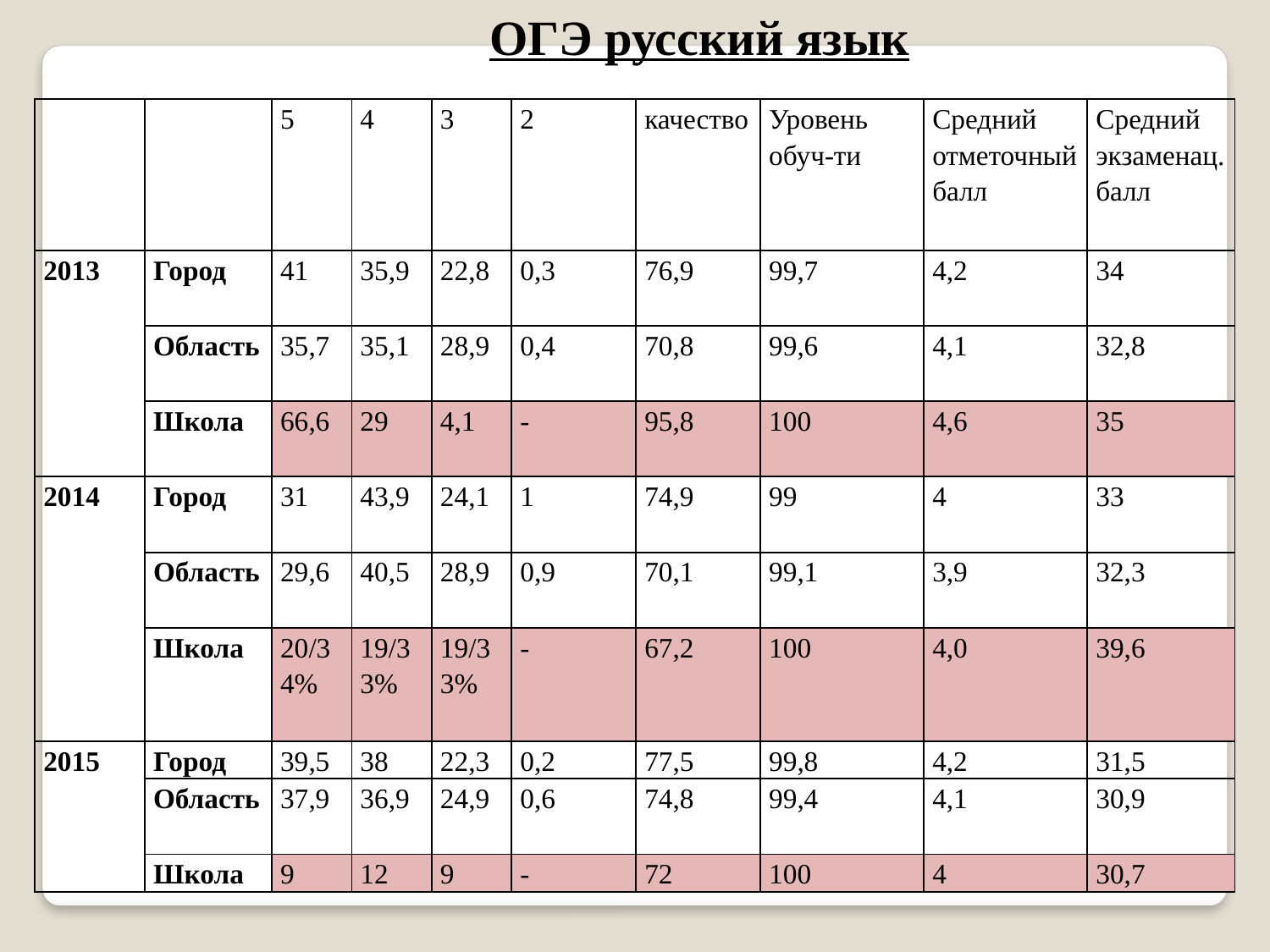

ОГЭ русский язык

|  |  | 5 | 4 | 3 | 2 | качество | Уровень обуч-ти | Средний отметочный балл | Средний экзаменац. балл |
| --- | --- | --- | --- | --- | --- | --- | --- | --- | --- |
| 2013 | Город | 41 | 35,9 | 22,8 | 0,3 | 76,9 | 99,7 | 4,2 | 34 |
|  | Область | 35,7 | 35,1 | 28,9 | 0,4 | 70,8 | 99,6 | 4,1 | 32,8 |
|  | Школа | 66,6 | 29 | 4,1 | - | 95,8 | 100 | 4,6 | 35 |
| 2014 | Город | 31 | 43,9 | 24,1 | 1 | 74,9 | 99 | 4 | 33 |
|  | Область | 29,6 | 40,5 | 28,9 | 0,9 | 70,1 | 99,1 | 3,9 | 32,3 |
|  | Школа | 20/34% | 19/33% | 19/33% | - | 67,2 | 100 | 4,0 | 39,6 |
| 2015 | Город | 39,5 | 38 | 22,3 | 0,2 | 77,5 | 99,8 | 4,2 | 31,5 |
|  | Область | 37,9 | 36,9 | 24,9 | 0,6 | 74,8 | 99,4 | 4,1 | 30,9 |
|  | Школа | 9 | 12 | 9 | - | 72 | 100 | 4 | 30,7 |